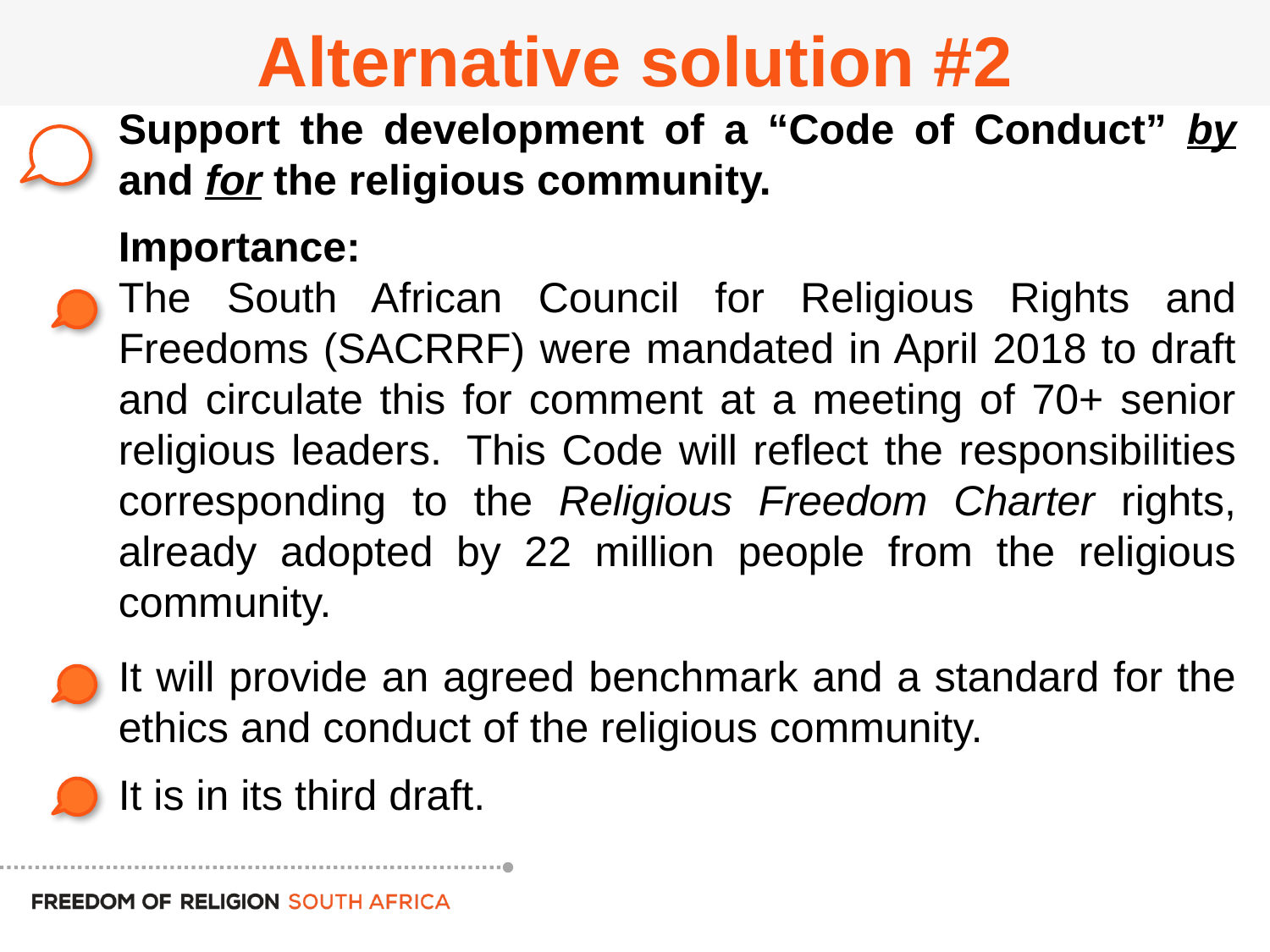

Alternative solution #2
Support the development of a “Code of Conduct” by and for the religious community.

Importance:
The South African Council for Religious Rights and Freedoms (SACRRF) were mandated in April 2018 to draft and circulate this for comment at a meeting of 70+ senior religious leaders.   This Code will reflect the responsibilities corresponding to the Religious Freedom Charter rights, already adopted by 22 million people from the religious community.

It will provide an agreed benchmark and a standard for the ethics and conduct of the religious community.

It is in its third draft.